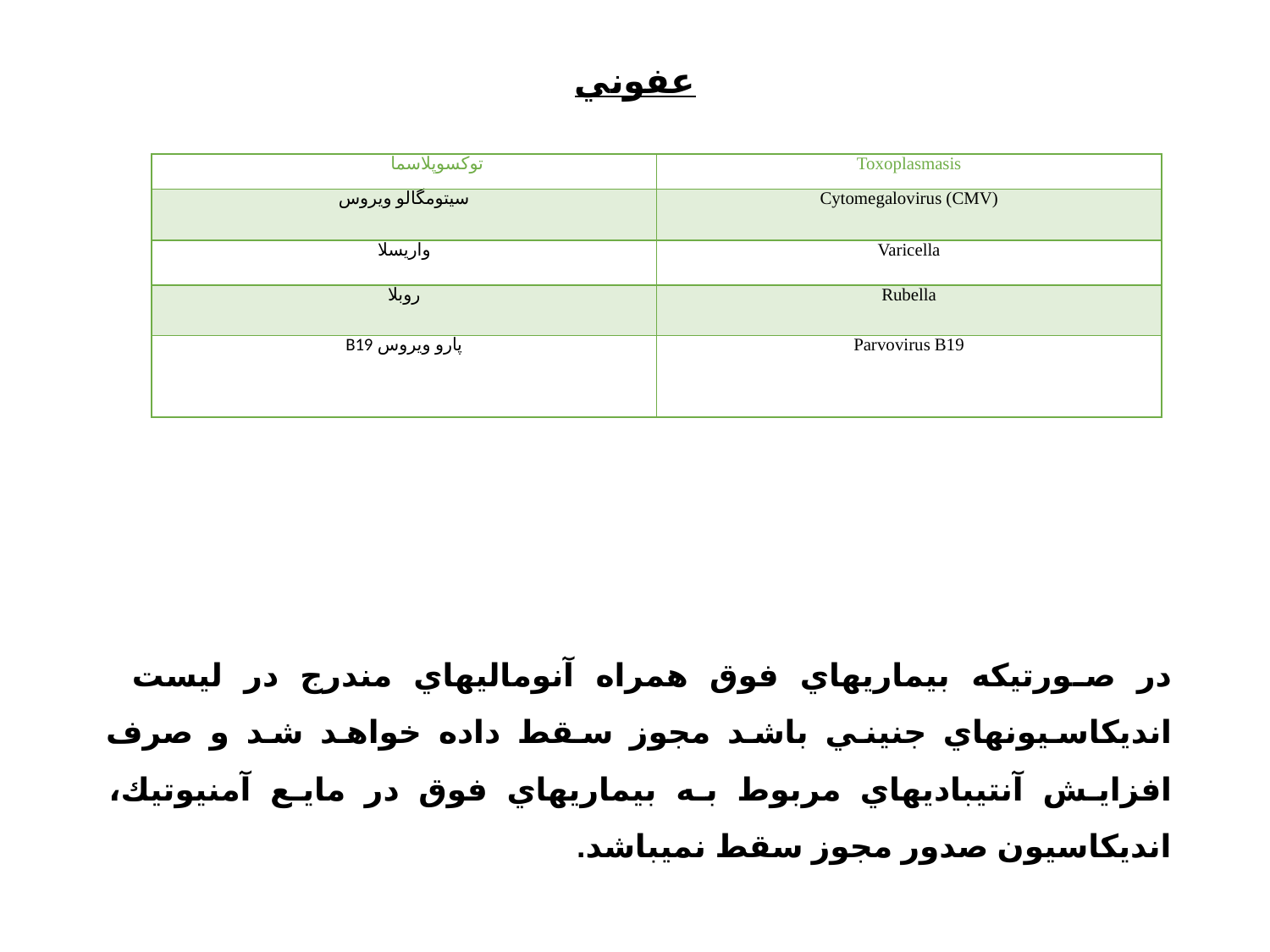

عفوني

در صورتي­كه بيماري­هاي فوق همراه آنومالي­هاي مندرج در ليست  انديكاسيون­هاي جنيني باشد مجوز سقط داده خواهد شد و صرف افزايش آنتي­بادي­هاي مربوط به بيماري­هاي فوق در مايع آمنيوتيك، انديكاسيون صدور مجوز سقط نمي­باشد.

| توكسوپلاسما | Toxoplasmasis |
| --- | --- |
| سيتومگالو ويروس | Cytomegalovirus (CMV) |
| واريسلا | Varicella |
| روبلا | Rubella |
| پارو ويروس B19 | Parvovirus B19 |